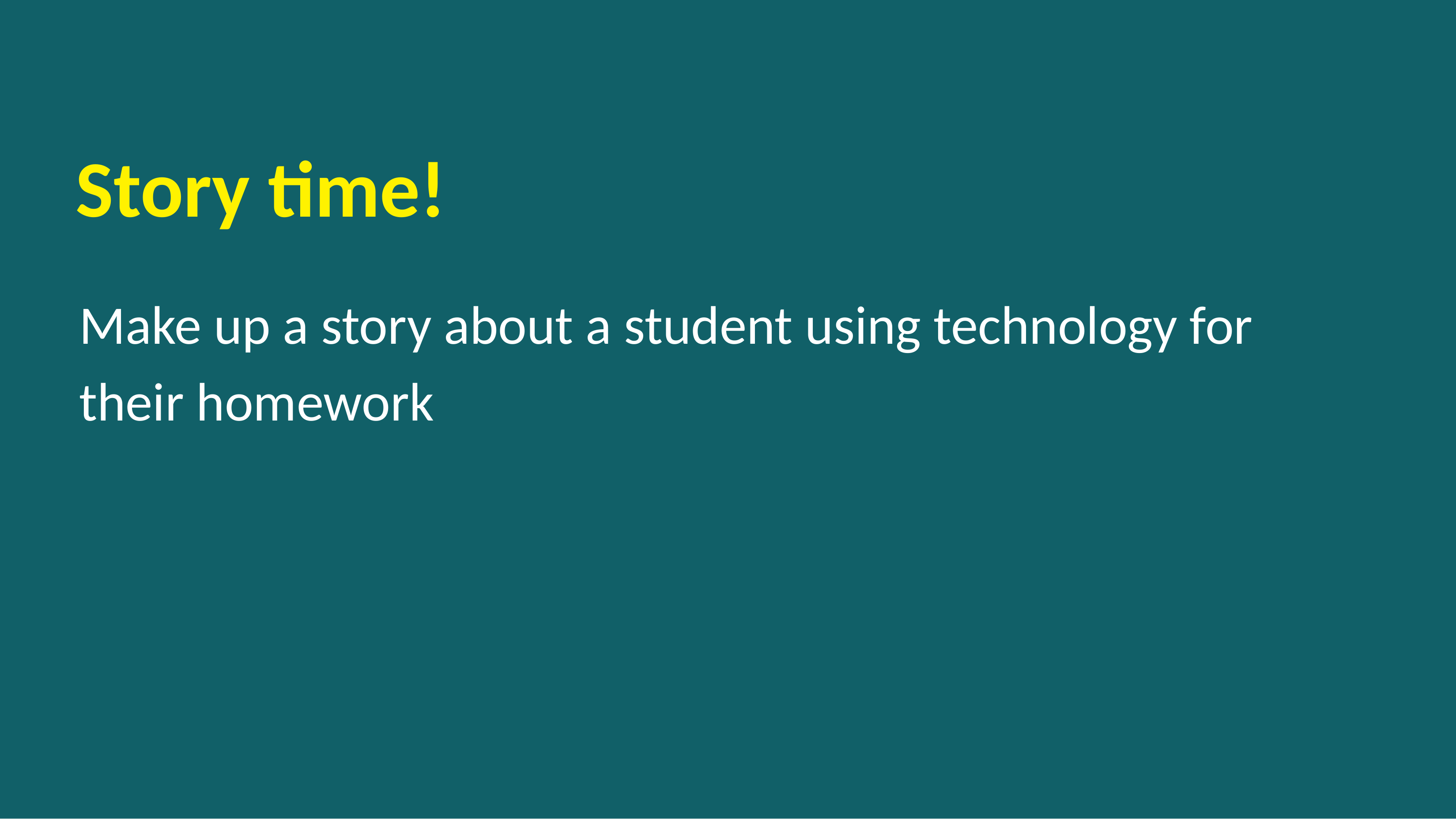

# Story time!
Make up a story about a student using technology for their homework